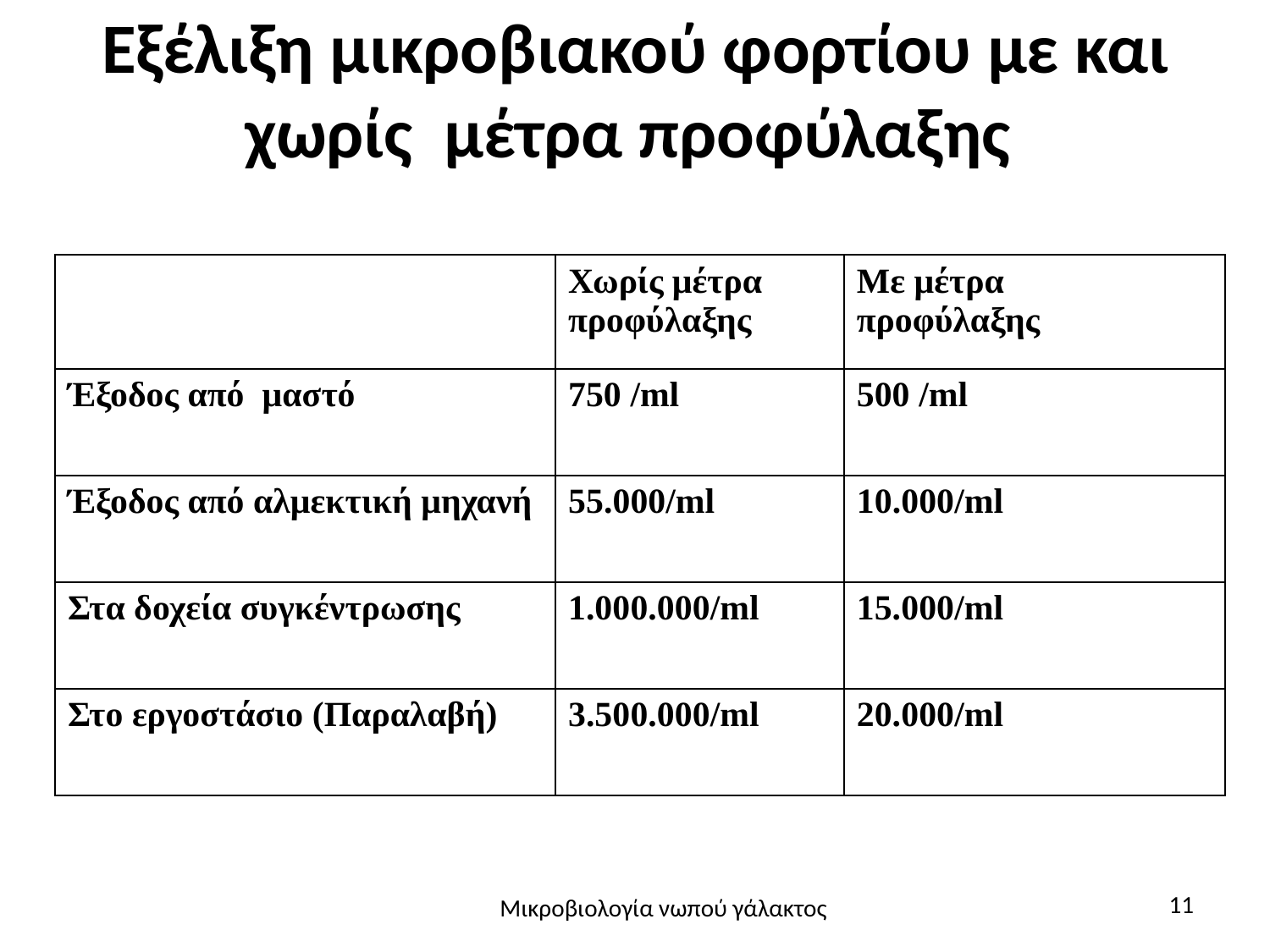

# Εξέλιξη μικροβιακού φορτίου με και χωρίς  μέτρα προφύλαξης
|  | Χωρίς μέτρα προφύλαξης | Με μέτρα προφύλαξης |
| --- | --- | --- |
| Έξοδος από μαστό | 750 /ml | 500 /ml |
| Έξοδος από αλμεκτική μηχανή | 55.000/ml | 10.000/ml |
| Στα δοχεία συγκέντρωσης | 1.000.000/ml | 15.000/ml |
| Στο εργοστάσιο (Παραλαβή) | 3.500.000/ml | 20.000/ml |
11
Μικροβιολογία νωπού γάλακτος